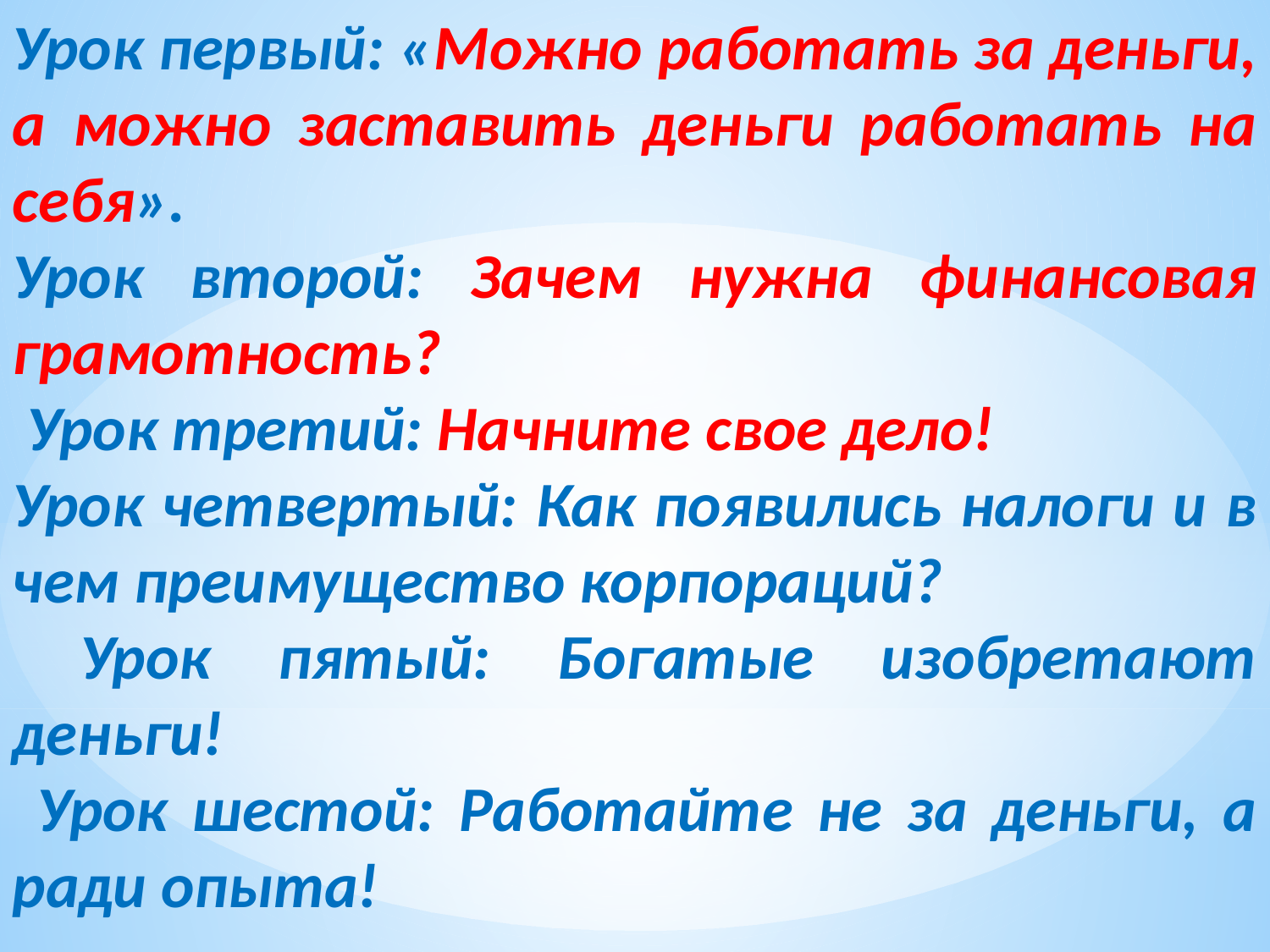

Урок первый: «Можно работать за деньги, а можно заставить деньги работать на себя».
Урок второй: Зачем нужна финансовая грамотность?
 Урок третий: Начните свое дело!
Урок четвертый: Как появились налоги и в чем преимущество корпораций?
 Урок пятый: Богатые изобретают деньги!
 Урок шестой: Работайте не за деньги, а ради опыта!